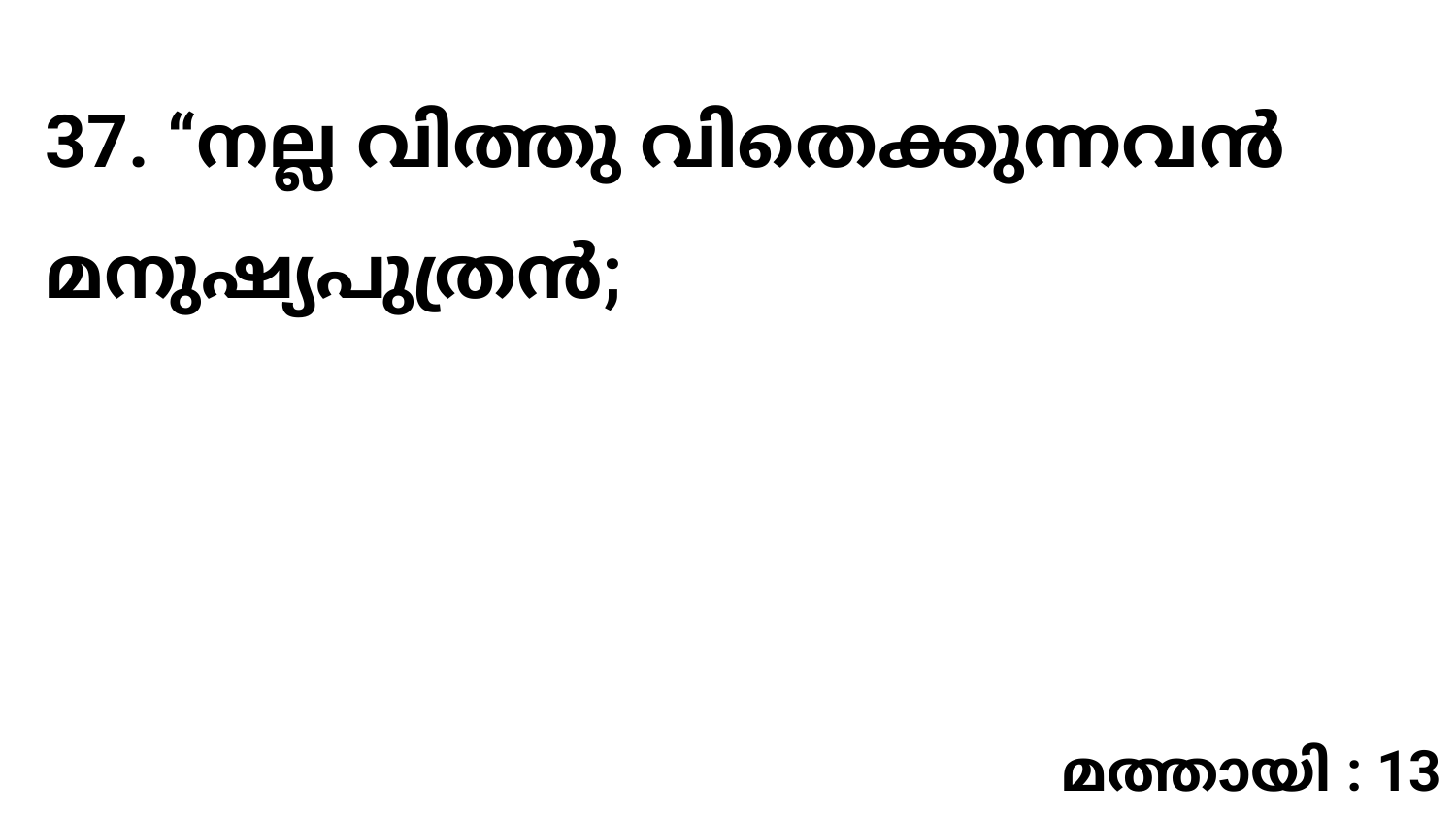

37. “നല്ല വിത്തു വിതെക്കുന്നവൻ മനുഷ്യപുത്രൻ;
മത്തായി : 13